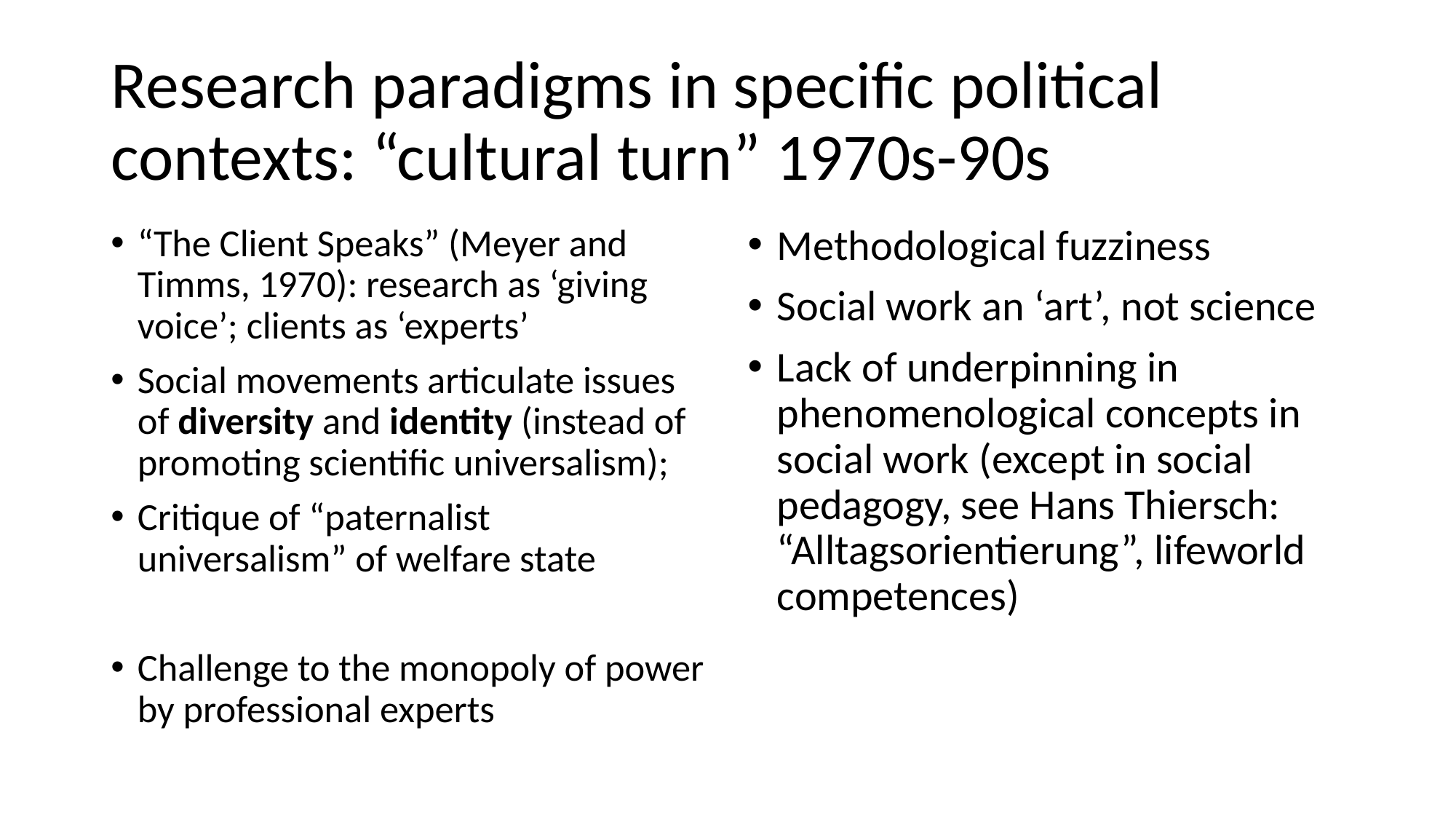

# Research paradigms in specific political contexts: “cultural turn” 1970s-90s
“The Client Speaks” (Meyer and Timms, 1970): research as ‘giving voice’; clients as ‘experts’
Social movements articulate issues of diversity and identity (instead of promoting scientific universalism);
Critique of “paternalist universalism” of welfare state

Challenge to the monopoly of power by professional experts

Methodological fuzziness
Social work an ‘art’, not science
Lack of underpinning in phenomenological concepts in social work (except in social pedagogy, see Hans Thiersch: “Alltagsorientierung”, lifeworld competences)